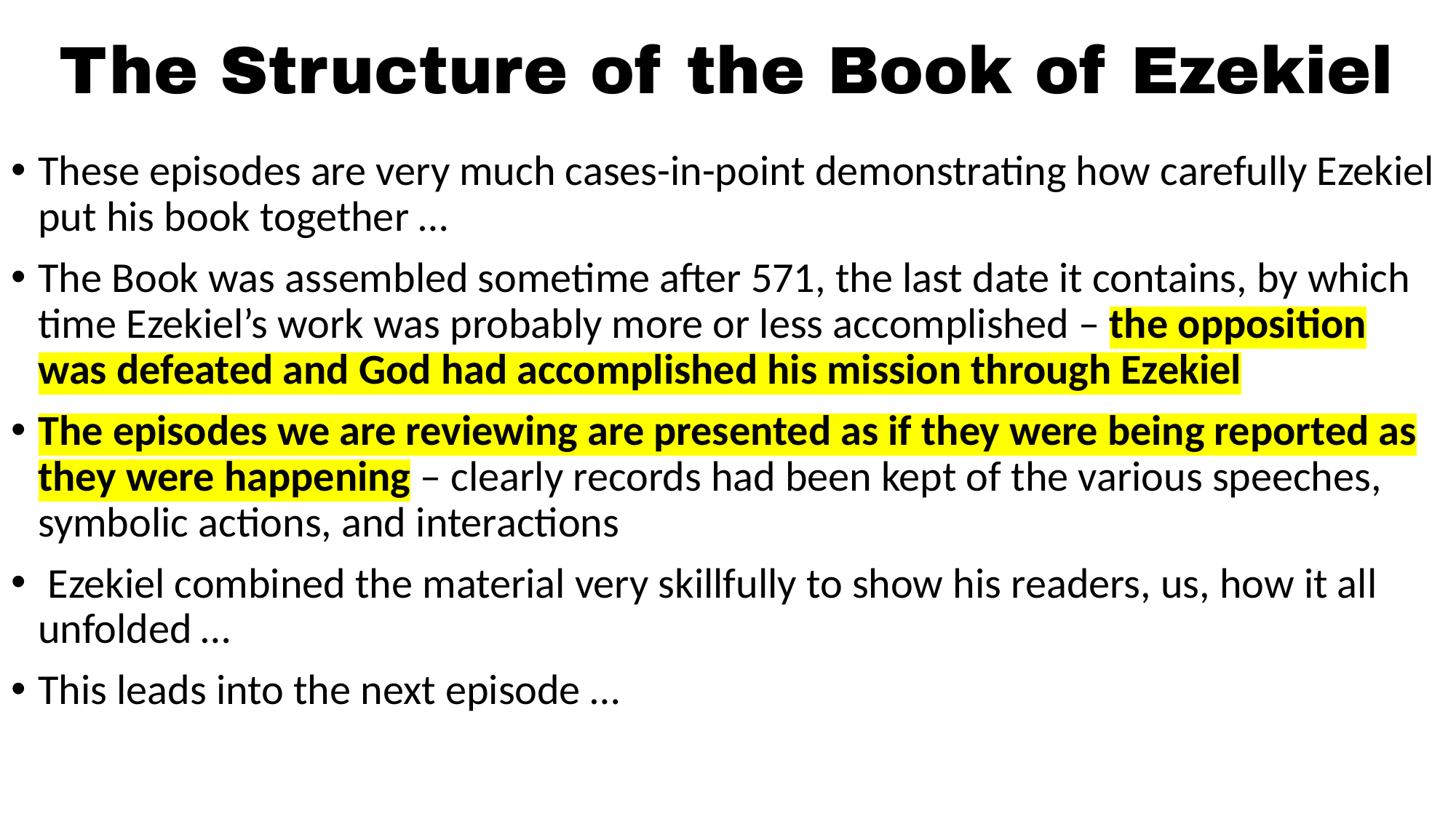

# The Structure of the Book of Ezekiel
These episodes are very much cases-in-point demonstrating how carefully Ezekiel put his book together …
The Book was assembled sometime after 571, the last date it contains, by which time Ezekiel’s work was probably more or less accomplished – the opposition was defeated and God had accomplished his mission through Ezekiel
The episodes we are reviewing are presented as if they were being reported as they were happening – clearly records had been kept of the various speeches, symbolic actions, and interactions
 Ezekiel combined the material very skillfully to show his readers, us, how it all unfolded …
This leads into the next episode …